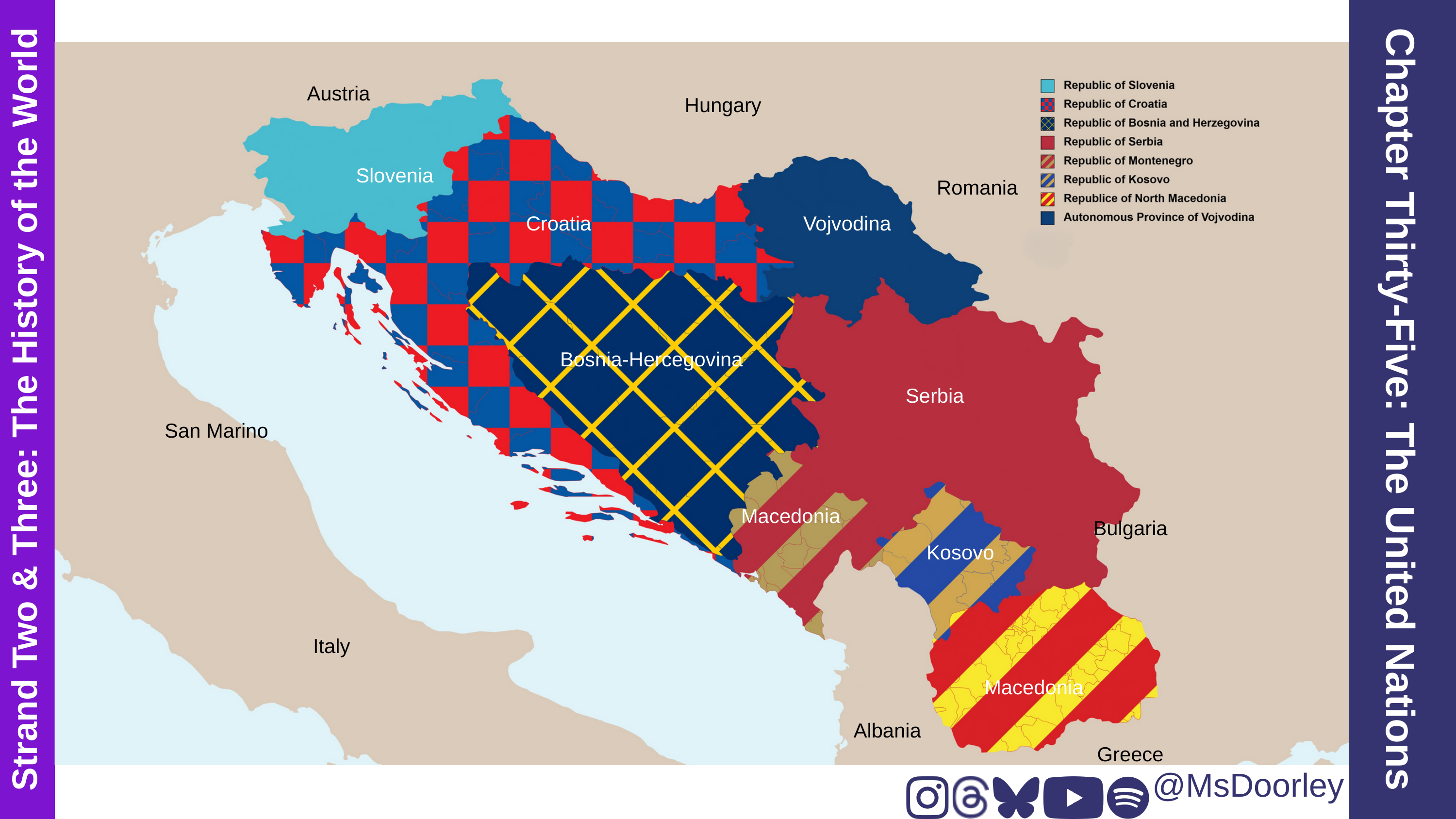

Austria
Hungary
Slovenia
Romania
Croatia
 Vojvodina
Bosnia-Hercegovina
Serbia
San Marino
Macedonia
Bulgaria
Kosovo
Italy
Macedonia
Albania
Greece
Chapter Thirty-Five: The United Nations
Strand Two & Three: The History of the World

@MsDoorley